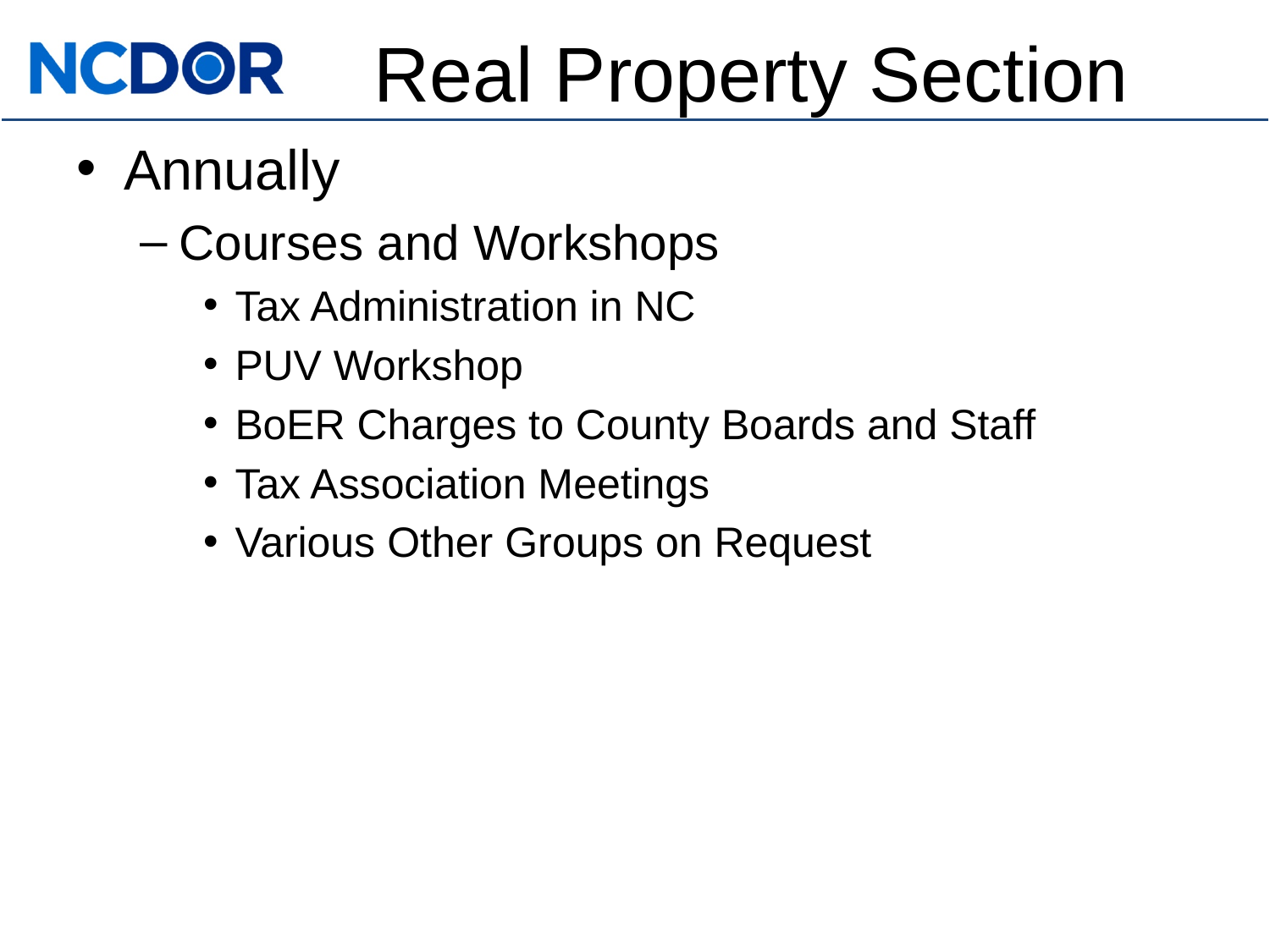

# Real Property Section
Annually
Courses and Workshops
Tax Administration in NC
PUV Workshop
BoER Charges to County Boards and Staff
Tax Association Meetings
Various Other Groups on Request